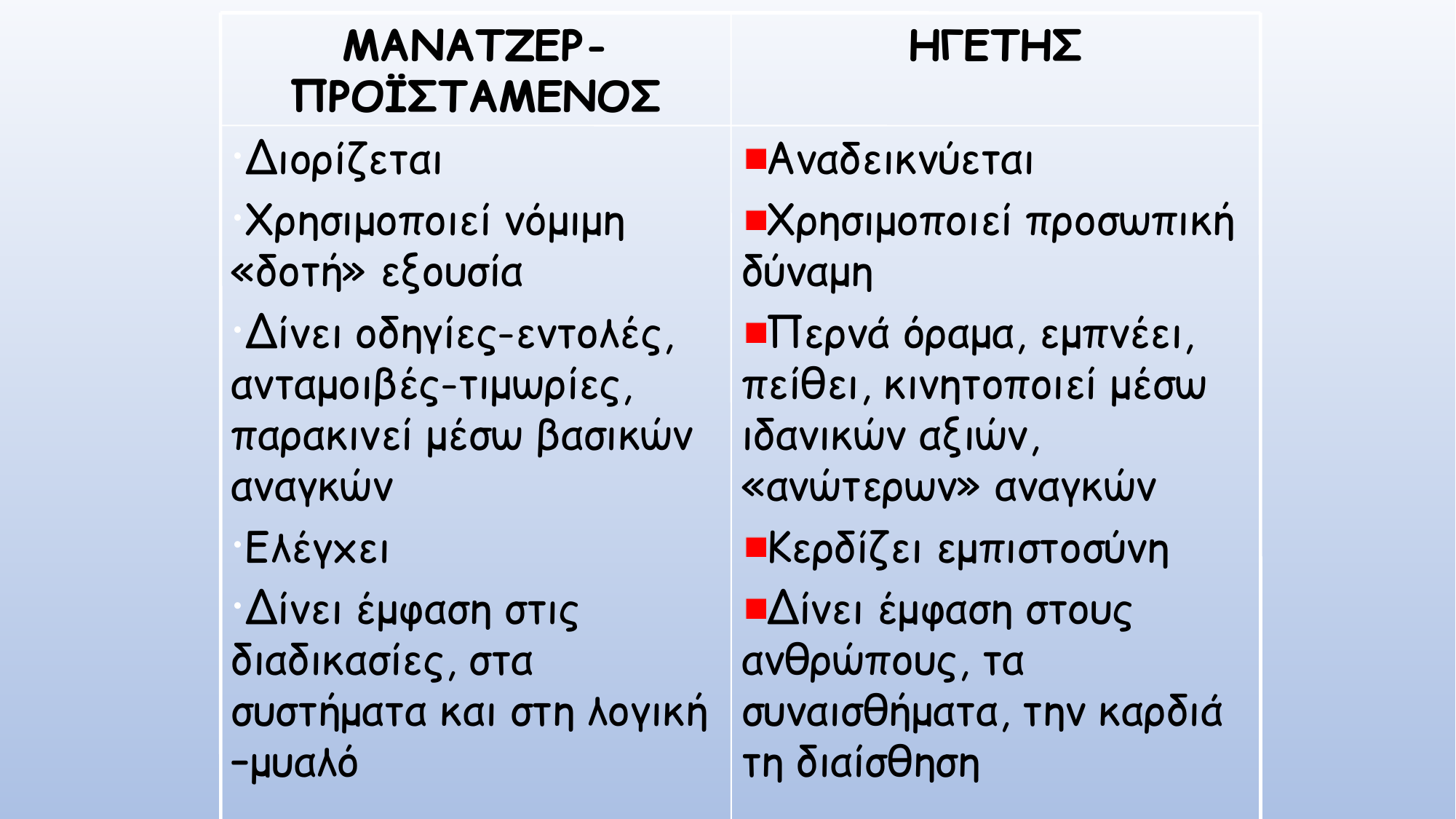

ΜΑΝΑΤΖΕΡ-ΠΡΟΪΣΤΑΜΕΝΟΣ

ΗΓΕΤΗΣ

Διορίζεται
Χρησιμοποιεί νόμιμη «δοτή» εξουσία
Δίνει οδηγίες-εντολές, ανταμοιβές-τιμωρίες, παρακινεί μέσω βασικών αναγκών
Ελέγχει
Δίνει έμφαση στις διαδικασίες, στα συστήματα και στη λογική –μυαλό

Αναδεικνύεται
Χρησιμοποιεί προσωπική δύναμη
Περνά όραμα, εμπνέει, πείθει, κινητοποιεί μέσω ιδανικών αξιών, «ανώτερων» αναγκών
Κερδίζει εμπιστοσύνη
Δίνει έμφαση στους ανθρώπους, τα συναισθήματα, την καρδιά τη διαίσθηση